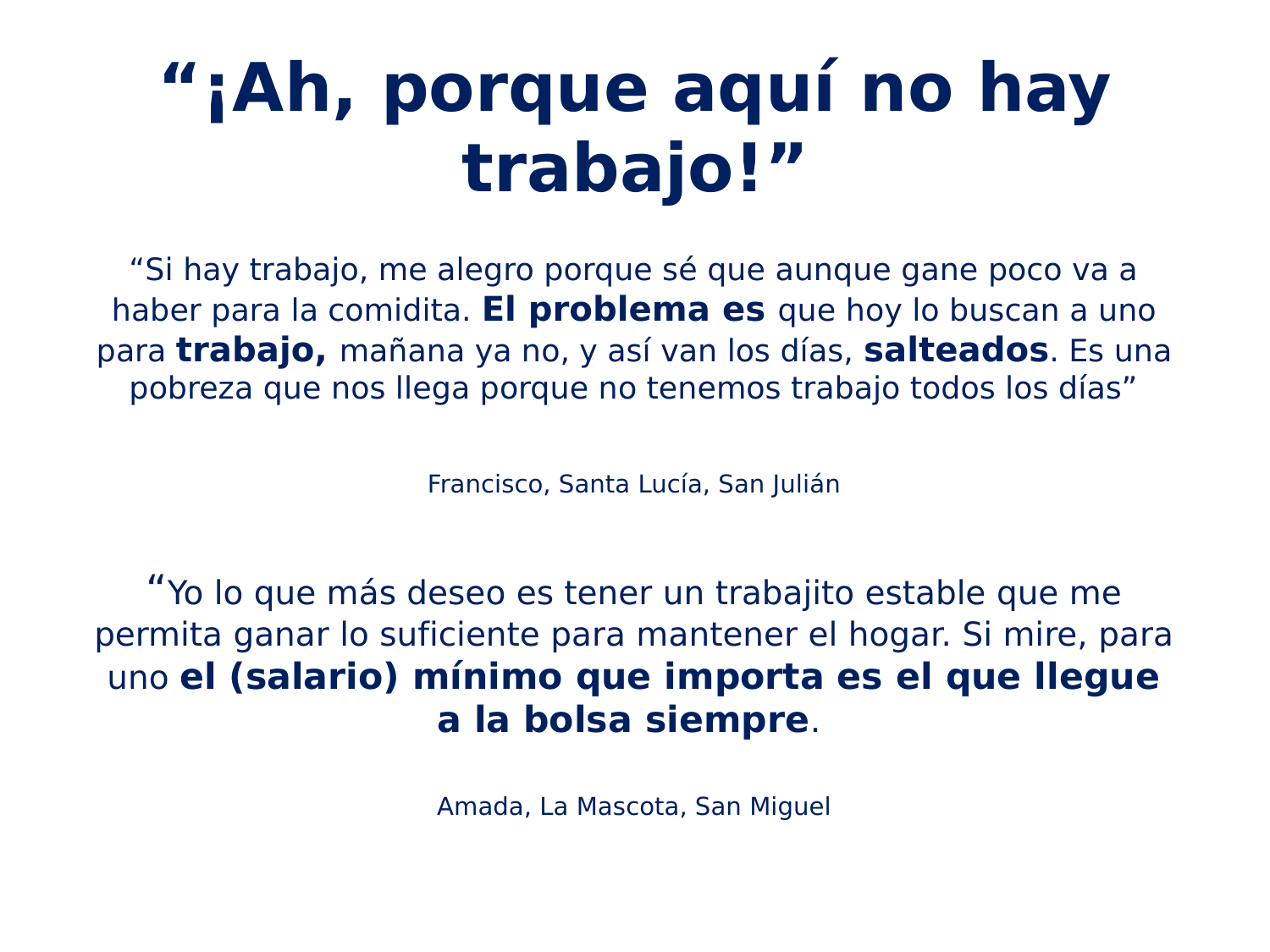

# “¡Ah, porque aquí no hay trabajo!”
“Si hay trabajo, me alegro porque sé que aunque gane poco va a haber para la comidita. El problema es que hoy lo buscan a uno para trabajo, mañana ya no, y así van los días, salteados. Es una pobreza que nos llega porque no tenemos trabajo todos los días”

Francisco, Santa Lucía, San Julián

“Yo lo que más deseo es tener un trabajito estable que me permita ganar lo suficiente para mantener el hogar. Si mire, para uno el (salario) mínimo que importa es el que llegue a la bolsa siempre.

Amada, La Mascota, San Miguel